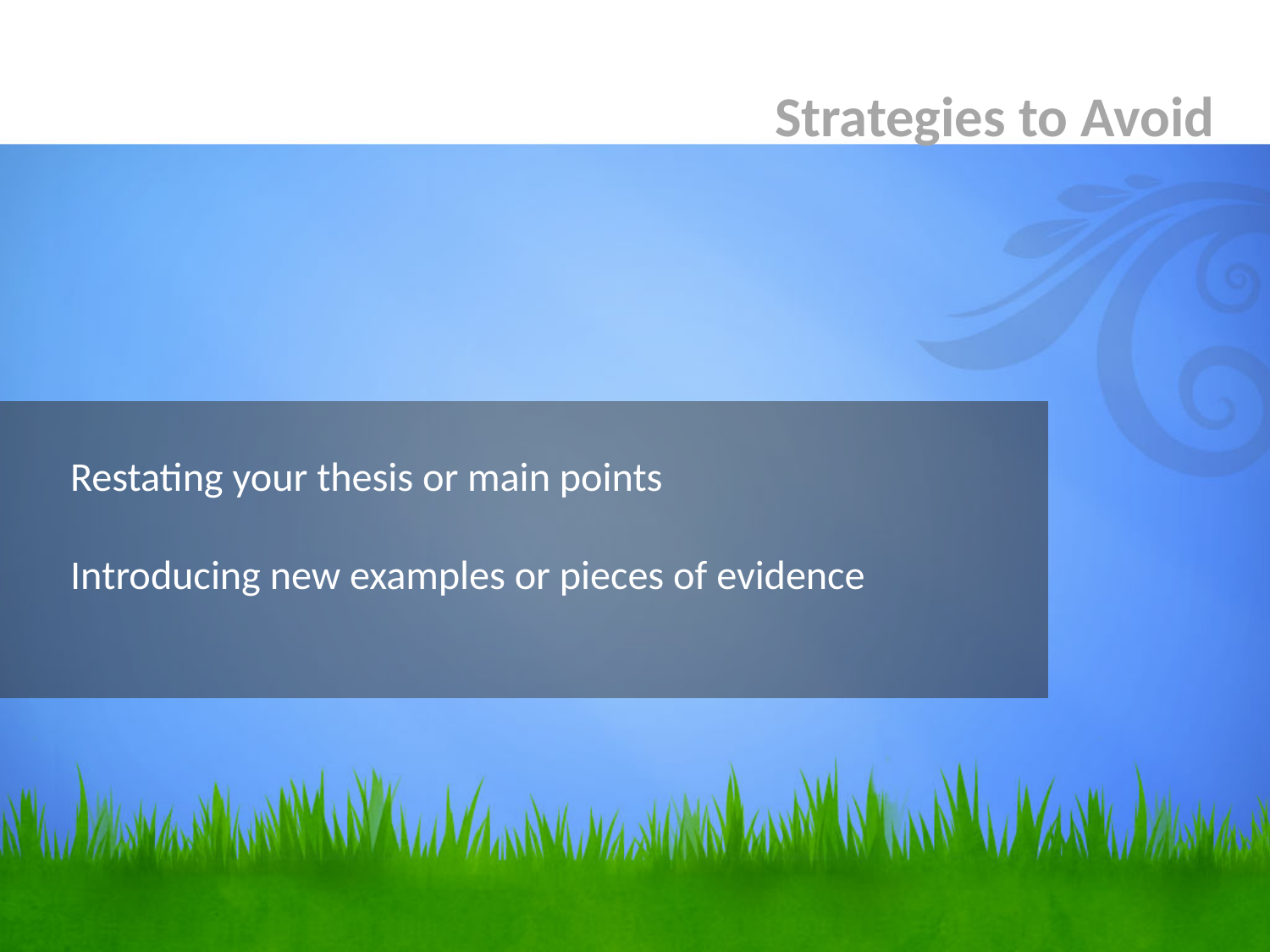

Strategies to Avoid
# Restating your thesis or main points Introducing new examples or pieces of evidence